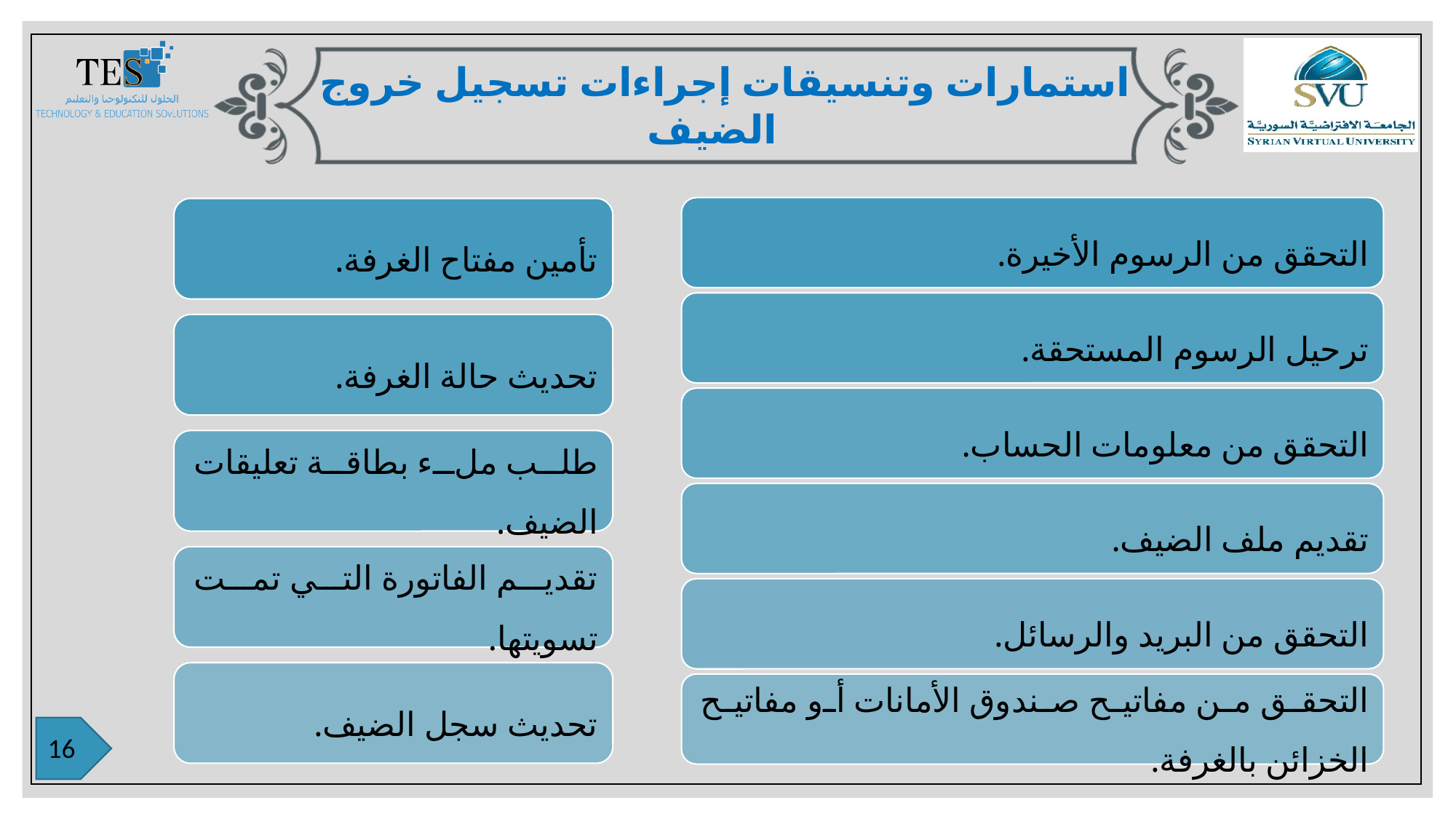

استمارات وتنسيقات إجراءات تسجيل خروج الضيف
تأمين مفتاح الغرفة.
تحديث حالة الغرفة.
طلب ​​ملء بطاقة تعليقات الضيف.
تقديم الفاتورة التي تمت تسويتها.
تحديث سجل الضيف.
التحقق من الرسوم الأخيرة.
ترحيل الرسوم المستحقة.
التحقق من معلومات الحساب.
تقديم ملف الضيف.
التحقق من البريد والرسائل.
التحقق من مفاتيح صندوق الأمانات أو مفاتيح الخزائن بالغرفة.